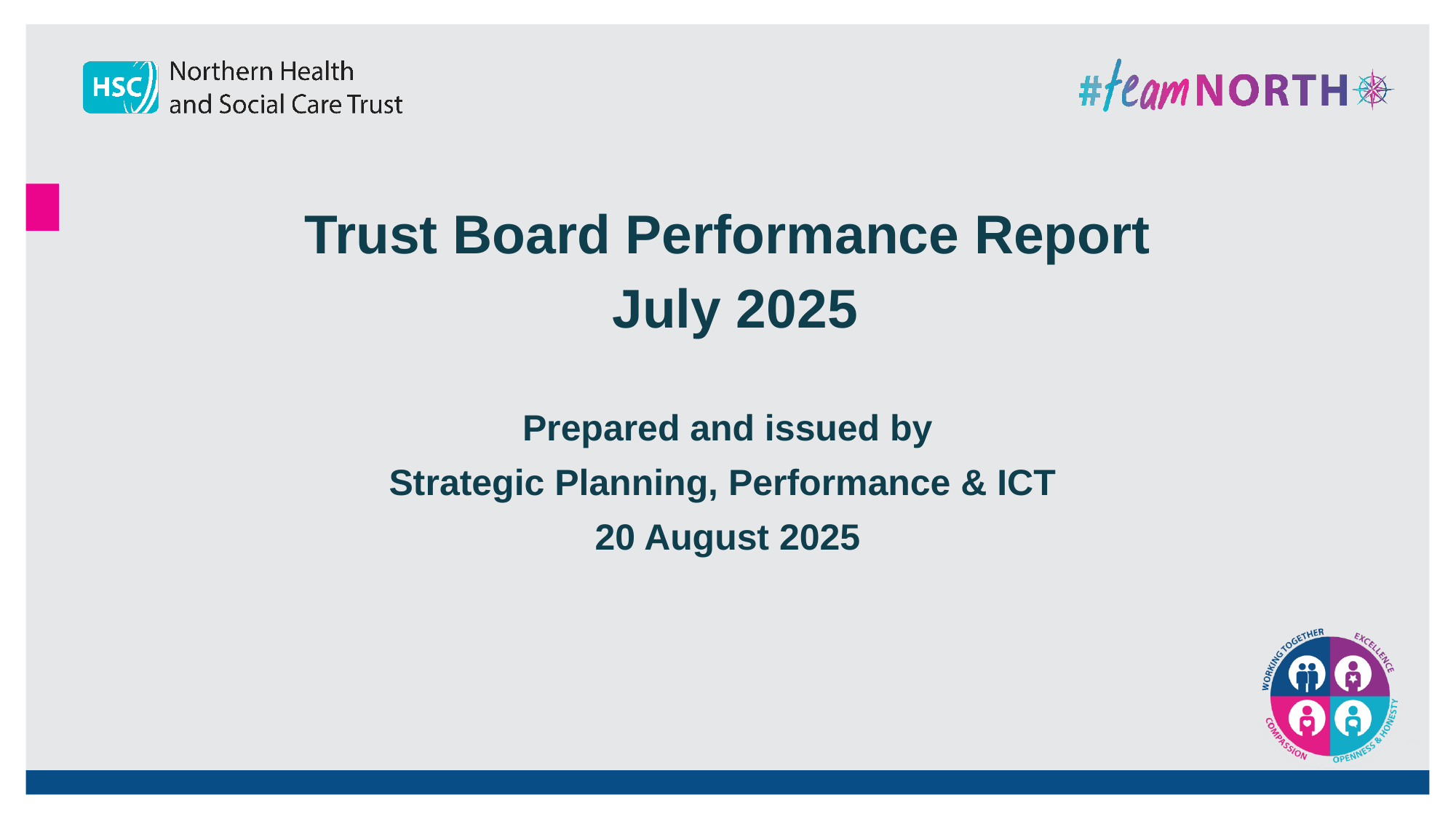

Trust Board Performance Report
 July 2025

Prepared and issued by
Strategic Planning, Performance & ICT
20 August 2025